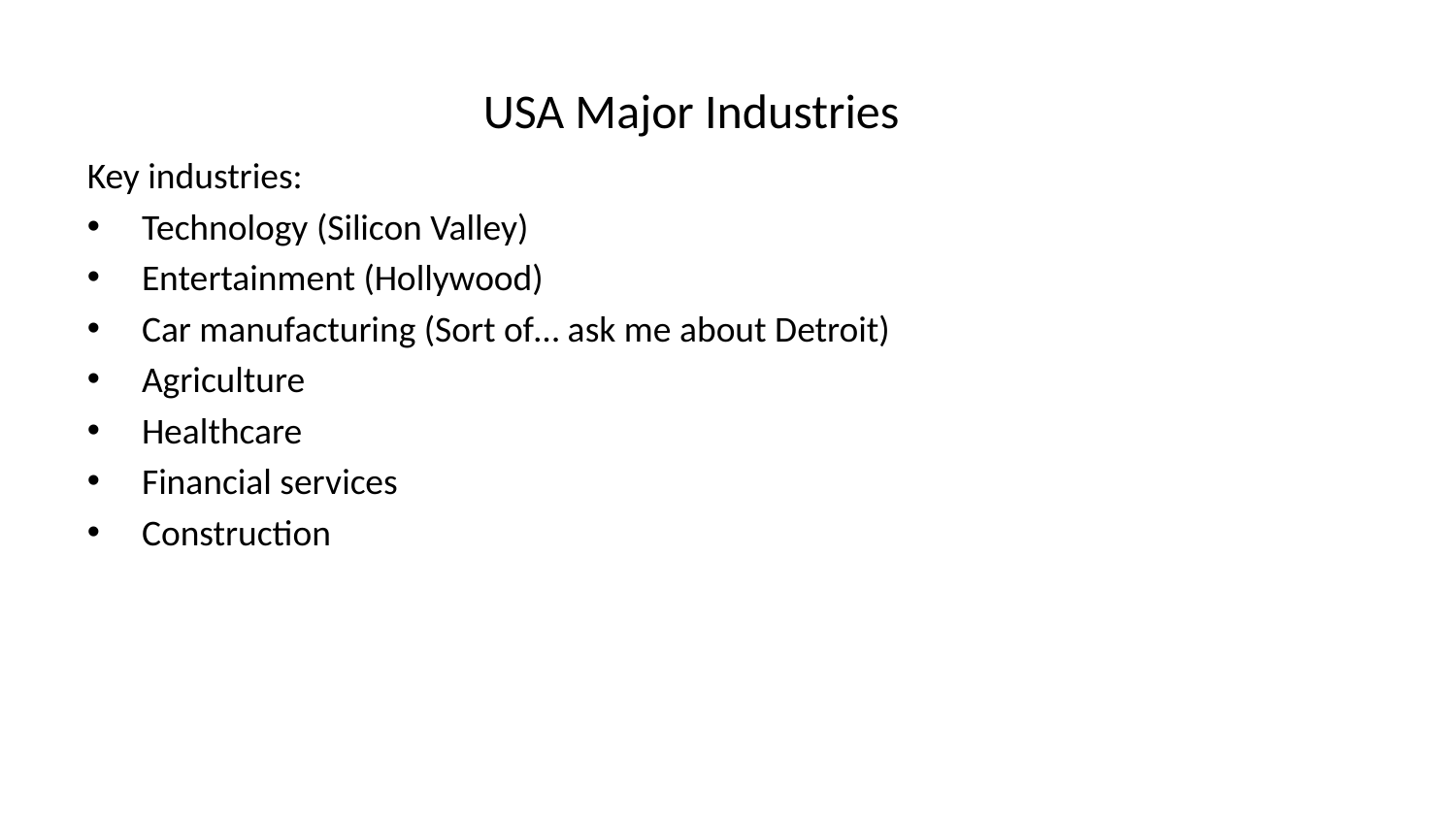

USA Major Industries
Key industries:
Technology (Silicon Valley)
Entertainment (Hollywood)
Car manufacturing (Sort of… ask me about Detroit)
Agriculture
Healthcare
Financial services
Construction